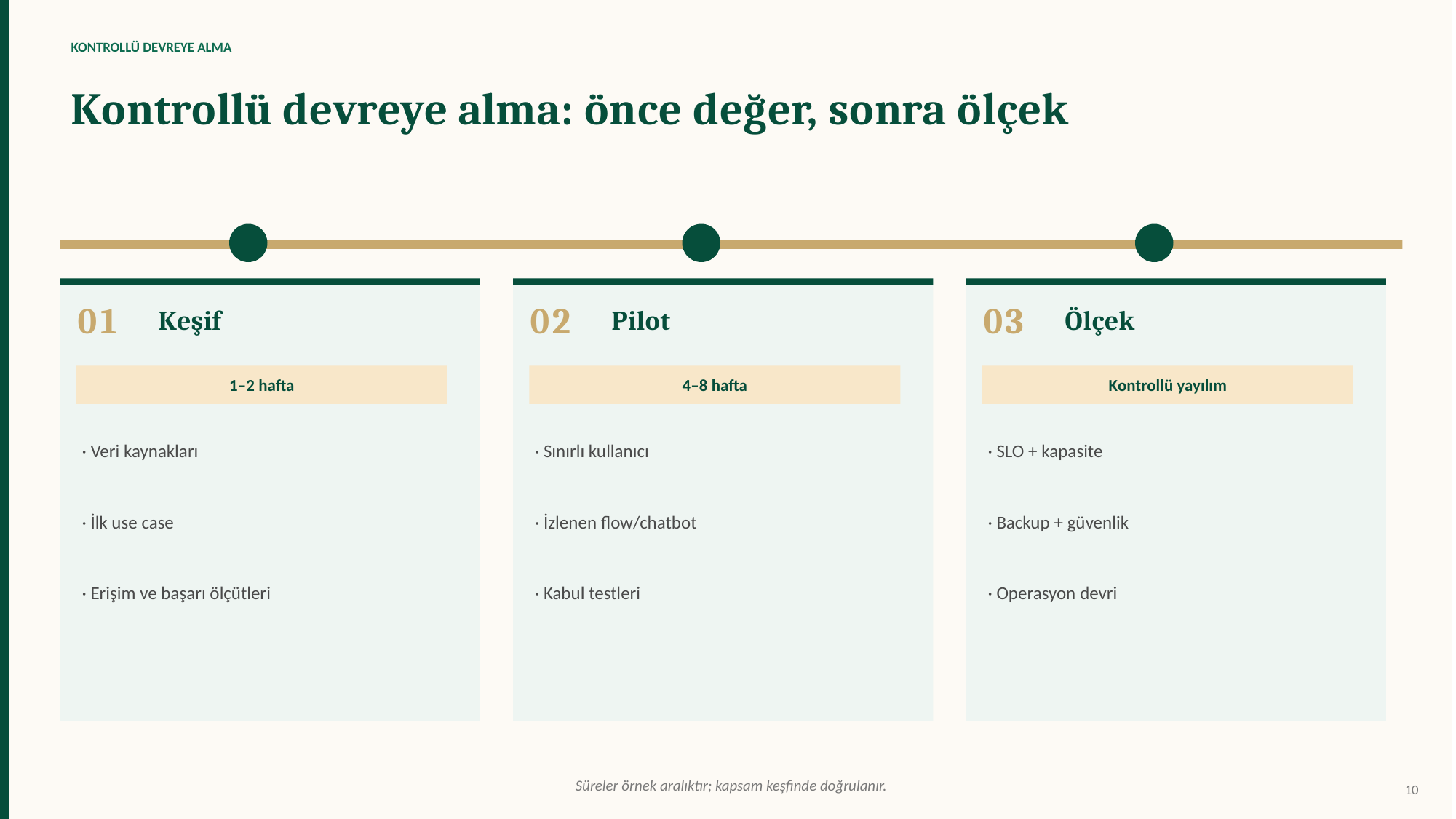

KONTROLLÜ DEVREYE ALMA
Kontrollü devreye alma: önce değer, sonra ölçek

01
02
03
Keşif
Pilot
Ölçek

1–2 hafta

4–8 hafta

Kontrollü yayılım
· Veri kaynakları
· Sınırlı kullanıcı
· SLO + kapasite
→
→
· İlk use case
· İzlenen flow/chatbot
· Backup + güvenlik
· Erişim ve başarı ölçütleri
· Kabul testleri
· Operasyon devri
Süreler örnek aralıktır; kapsam keşfinde doğrulanır.
10